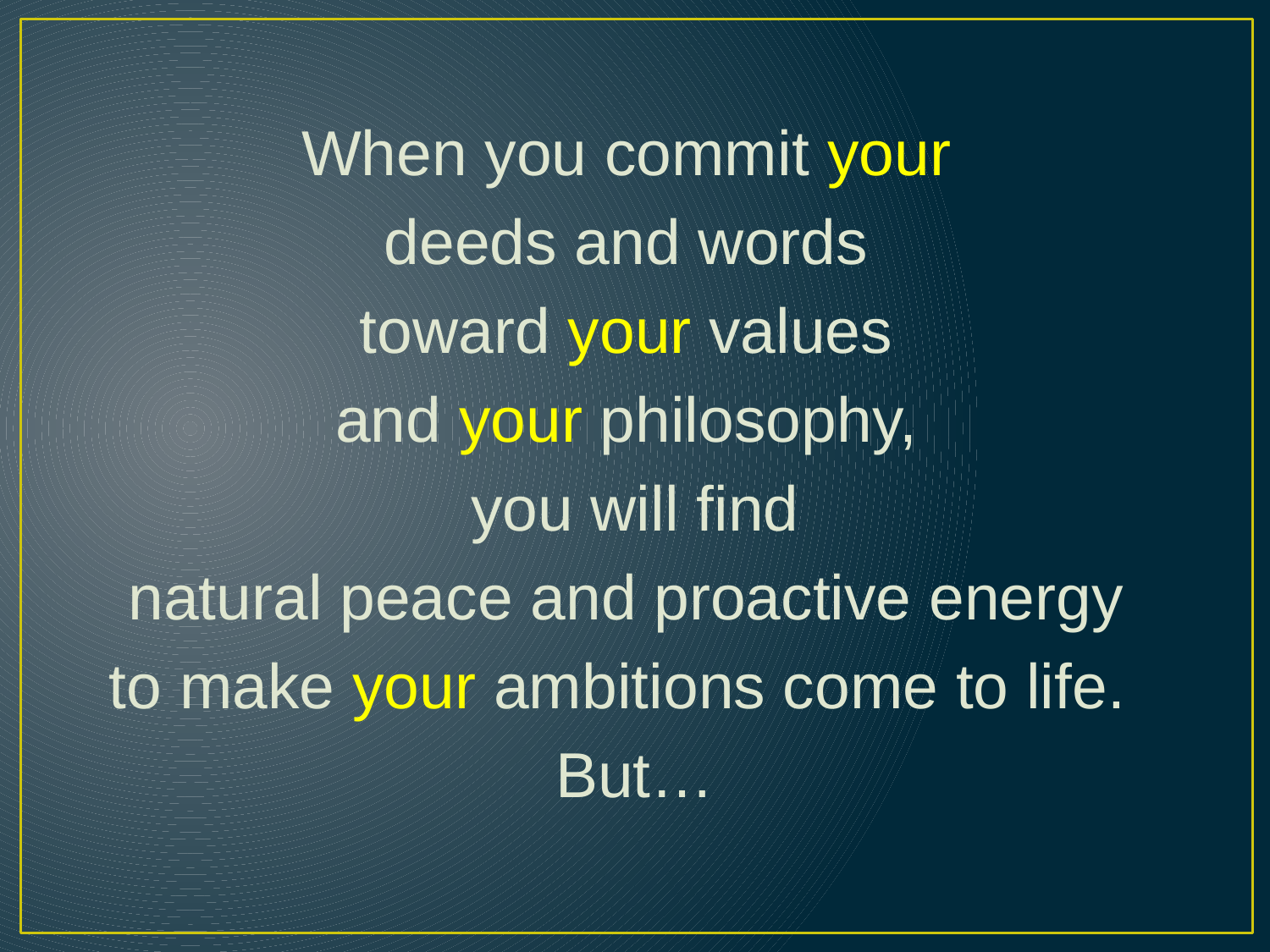

When you commit your
deeds and words
toward your values
and your philosophy,
you will find
natural peace and proactive energy
to make your ambitions come to life.
But…